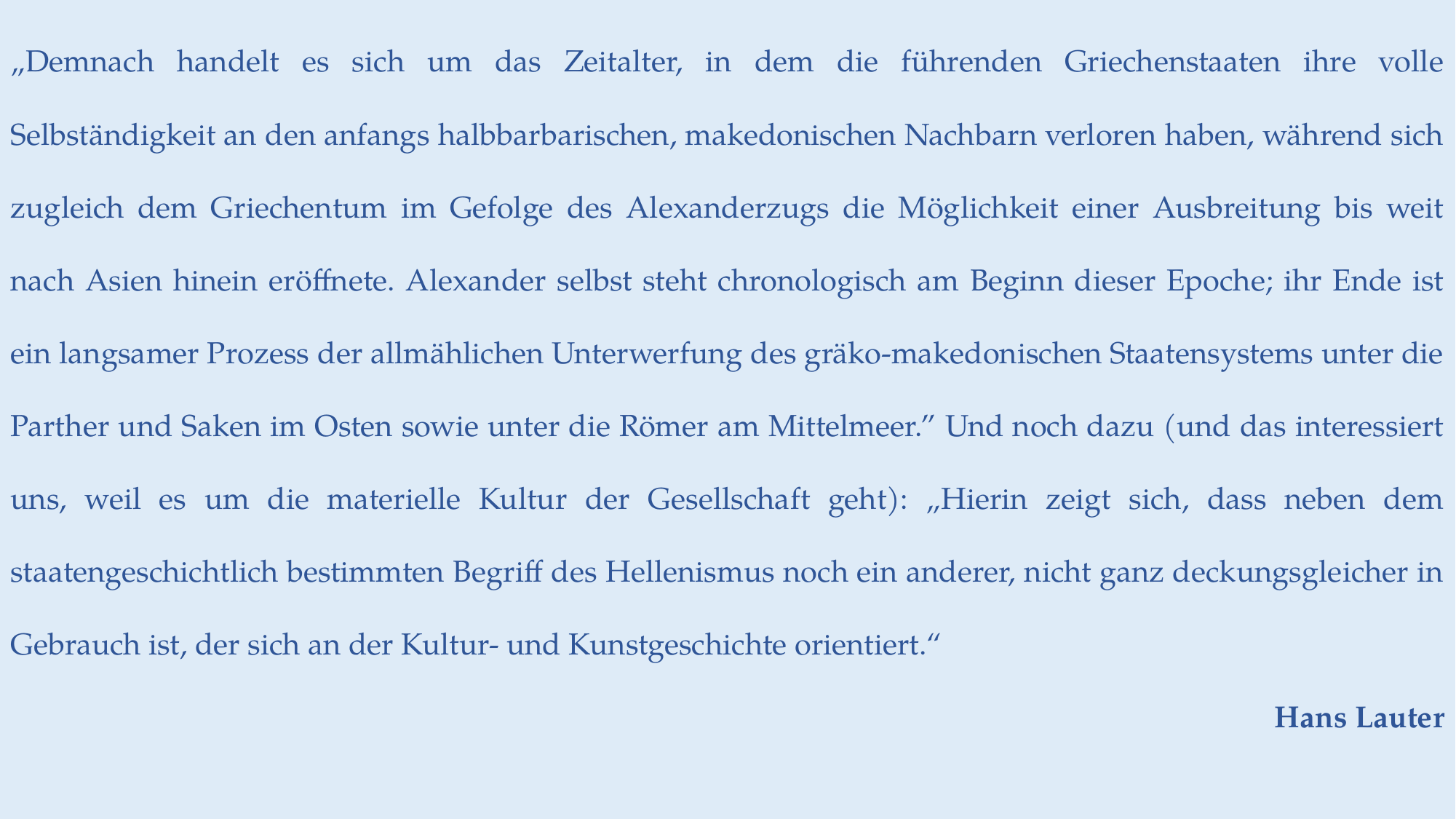

„Demnach handelt es sich um das Zeitalter, in dem die führenden Griechenstaaten ihre volle Selbständigkeit an den anfangs halbbarbarischen, makedonischen Nachbarn verloren haben, während sich zugleich dem Griechentum im Gefolge des Alexanderzugs die Möglichkeit einer Ausbreitung bis weit nach Asien hinein eröffnete. Alexander selbst steht chronologisch am Beginn dieser Epoche; ihr Ende ist ein langsamer Prozess der allmählichen Unterwerfung des gräko-makedonischen Staatensystems unter die Parther und Saken im Osten sowie unter die Römer am Mittelmeer.” Und noch dazu (und das interessiert uns, weil es um die materielle Kultur der Gesellschaft geht): „Hierin zeigt sich, dass neben dem staatengeschichtlich bestimmten Begriff des Hellenismus noch ein anderer, nicht ganz deckungsgleicher in Gebrauch ist, der sich an der Kultur- und Kunstgeschichte orientiert.“
Hans Lauter